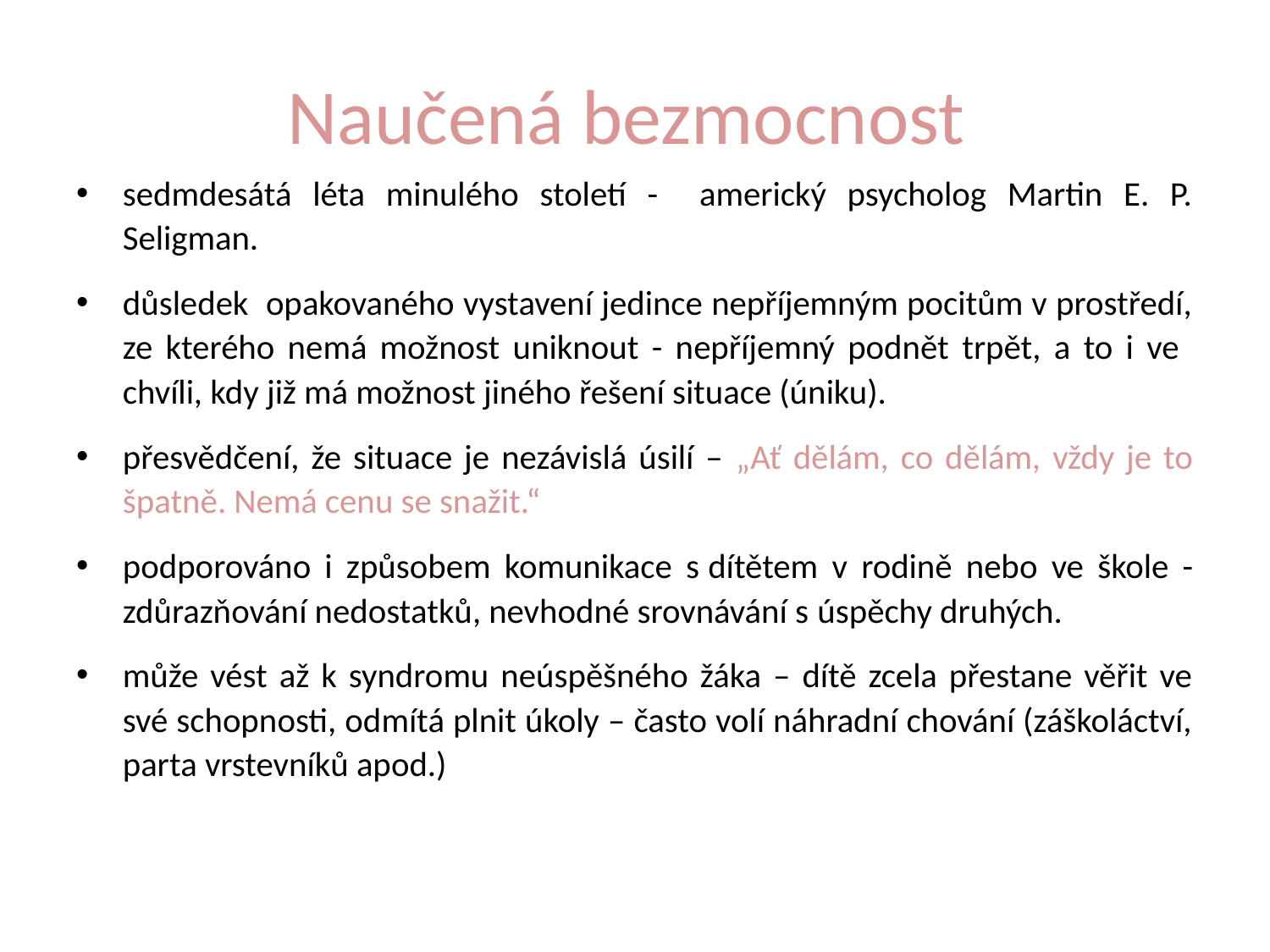

# Naučená bezmocnost
sedmdesátá léta minulého století -  americký psycholog Martin E. P. Seligman.
důsledek  opakovaného vystavení jedince nepříjemným pocitům v prostředí, ze kterého nemá možnost uniknout - nepříjemný podnět trpět, a to i ve  chvíli, kdy již má možnost jiného řešení situace (úniku).
přesvědčení, že situace je nezávislá úsilí – „Ať dělám, co dělám, vždy je to špatně. Nemá cenu se snažit.“
podporováno i způsobem komunikace s dítětem v rodině nebo ve škole - zdůrazňování nedostatků, nevhodné srovnávání s úspěchy druhých.
může vést až k syndromu neúspěšného žáka – dítě zcela přestane věřit ve své schopnosti, odmítá plnit úkoly – často volí náhradní chování (záškoláctví, parta vrstevníků apod.)